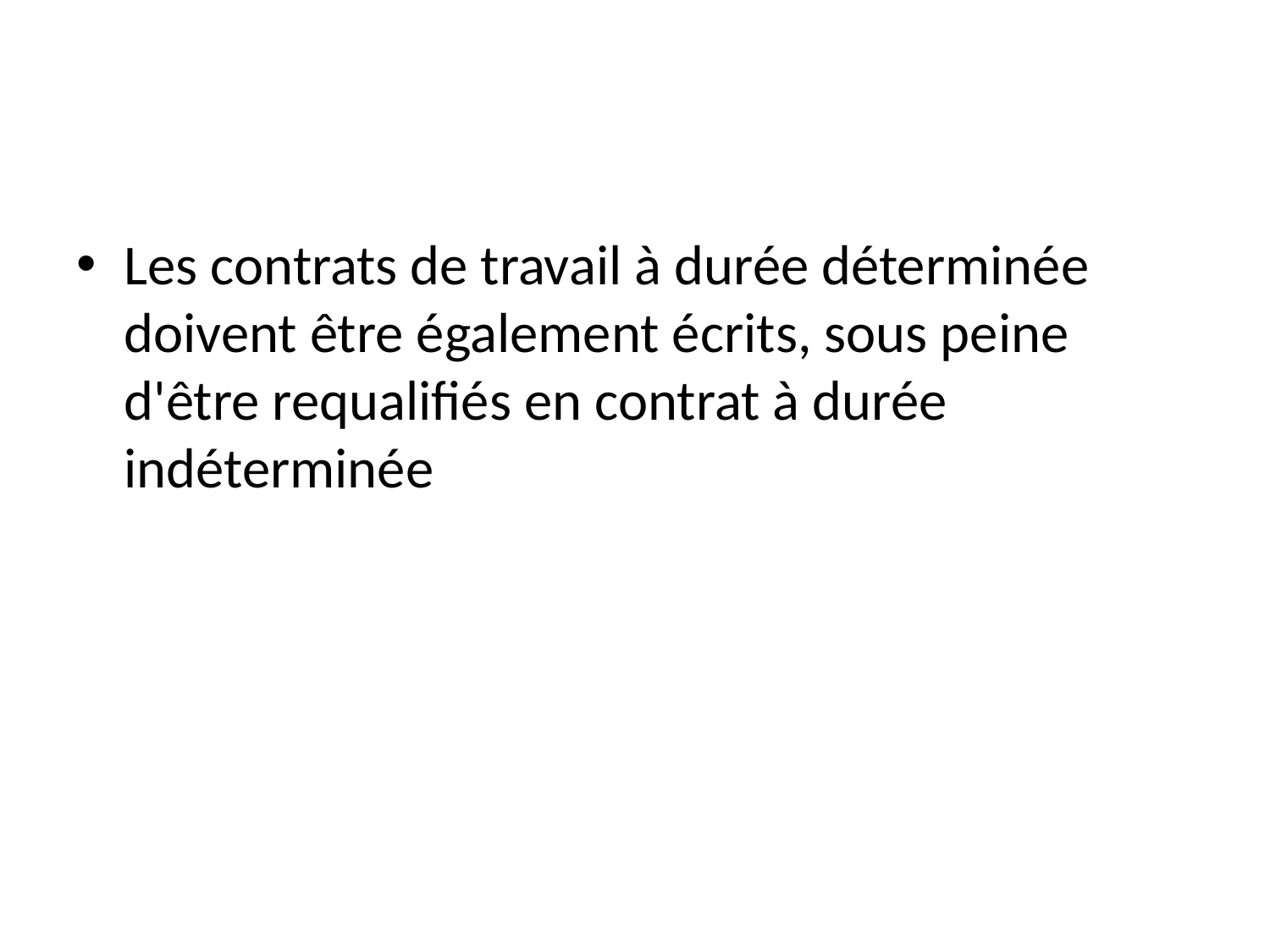

#
Les contrats de travail à durée déterminée doivent être également écrits, sous peine d'être requalifiés en contrat à durée indéterminée